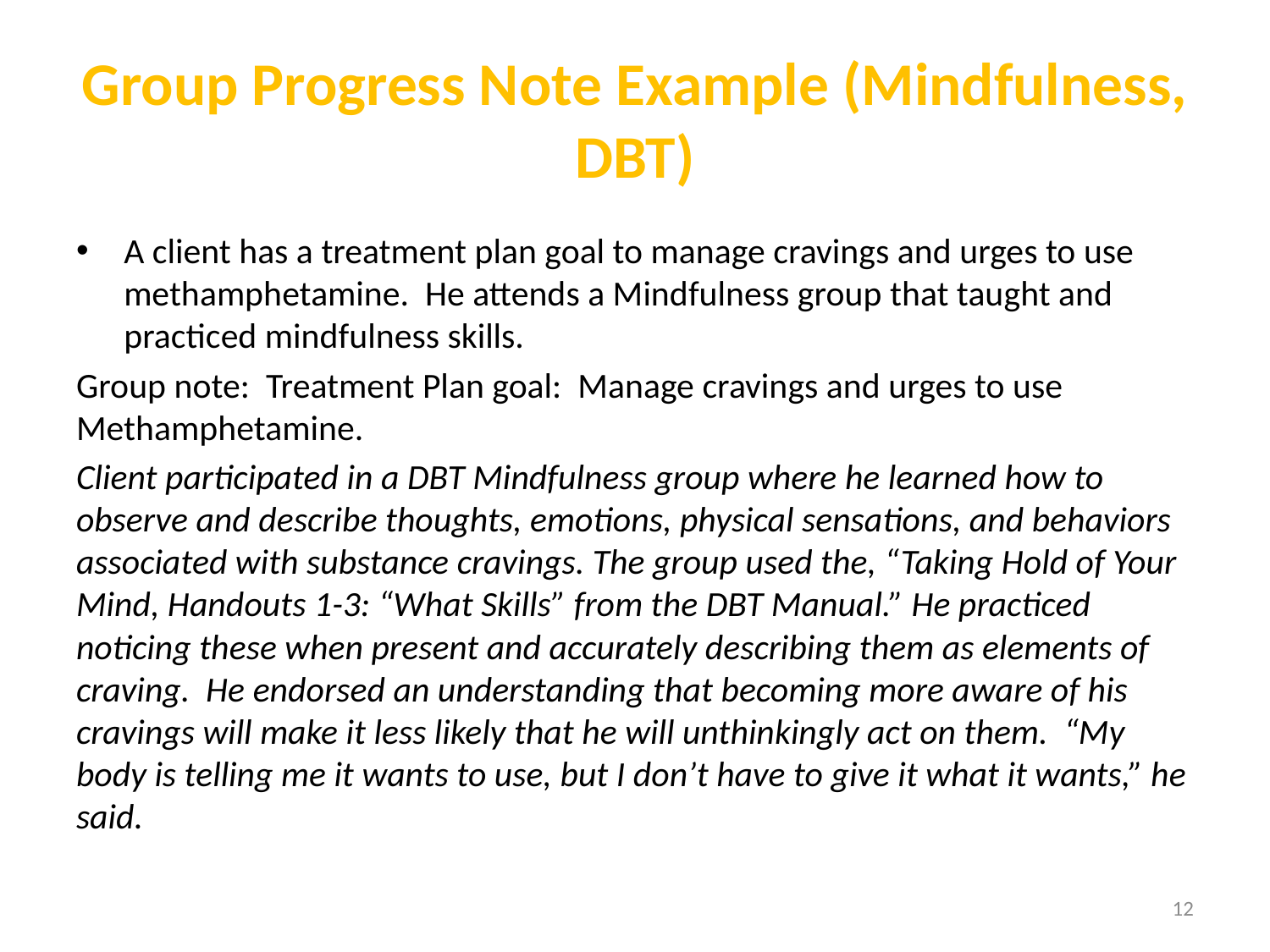

# Group Progress Note Example (Mindfulness, DBT)
A client has a treatment plan goal to manage cravings and urges to use methamphetamine.  He attends a Mindfulness group that taught and practiced mindfulness skills.
Group note:  Treatment Plan goal:  Manage cravings and urges to use Methamphetamine.
Client participated in a DBT Mindfulness group where he learned how to observe and describe thoughts, emotions, physical sensations, and behaviors associated with substance cravings. The group used the, “Taking Hold of Your Mind, Handouts 1-3: “What Skills” from the DBT Manual.” He practiced noticing these when present and accurately describing them as elements of craving.  He endorsed an understanding that becoming more aware of his cravings will make it less likely that he will unthinkingly act on them.  “My body is telling me it wants to use, but I don’t have to give it what it wants,” he said.
12